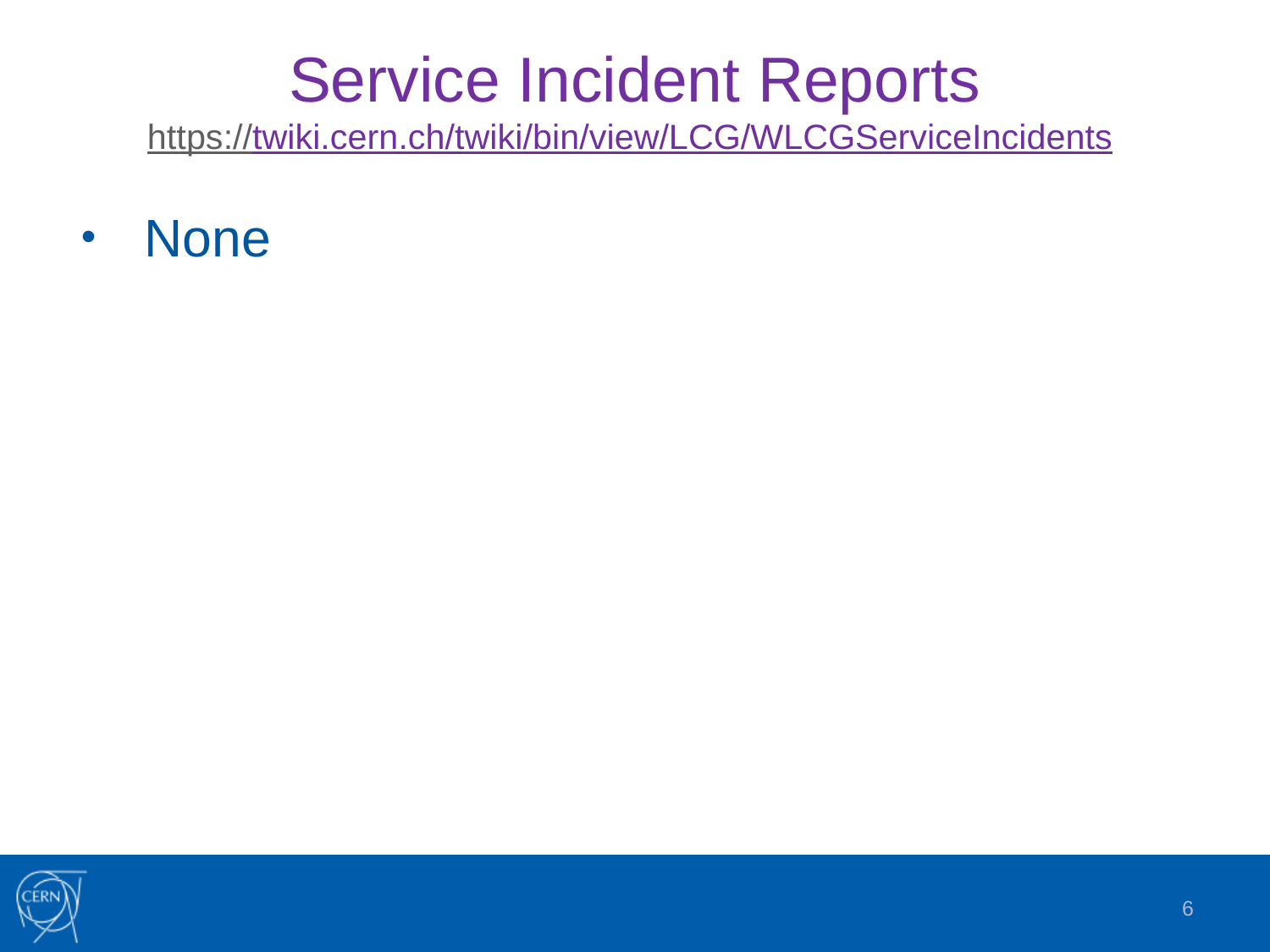

# Service Incident Reports https://twiki.cern.ch/twiki/bin/view/LCG/WLCGServiceIncidents
None
6